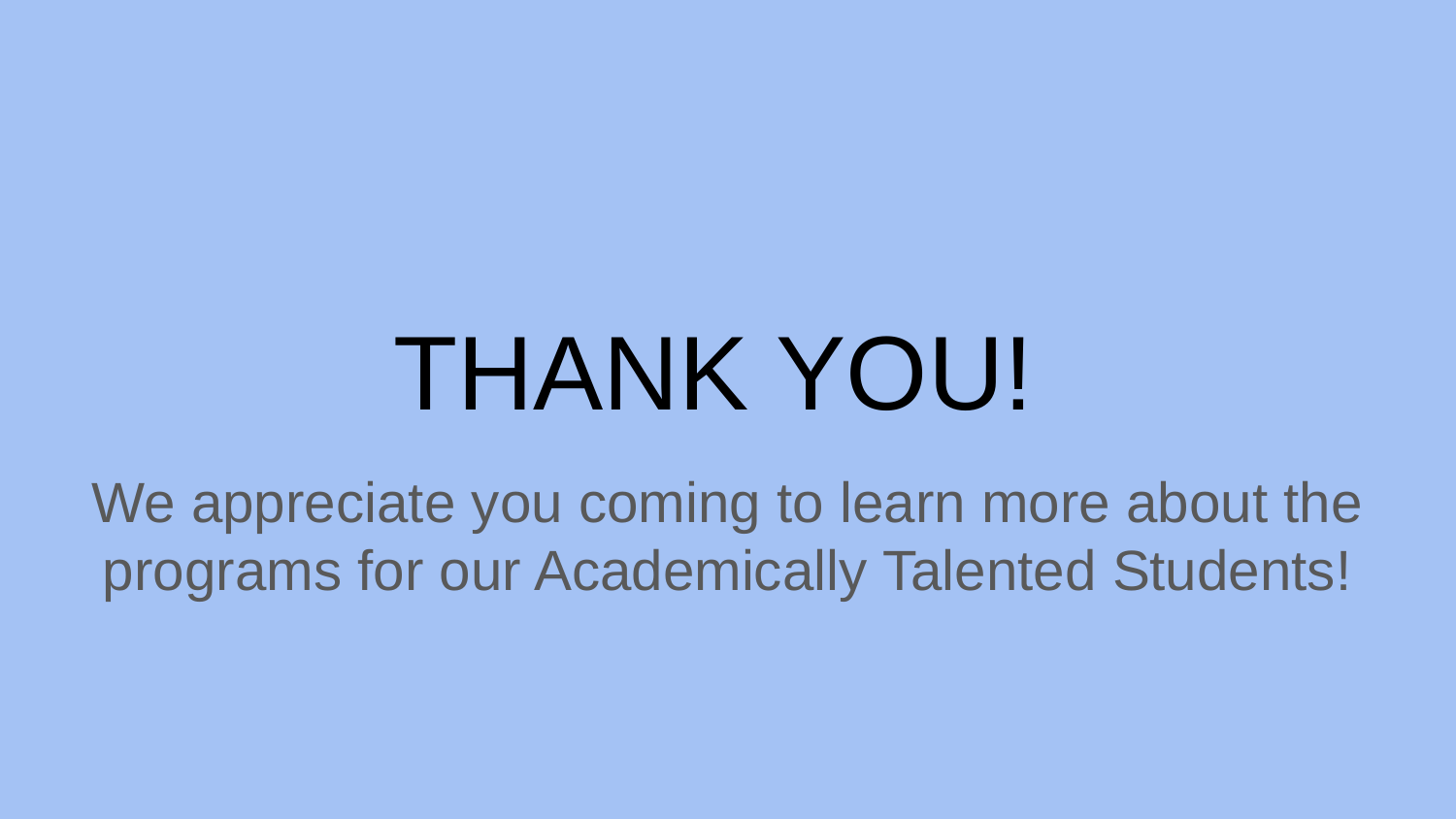

# THANK YOU!
We appreciate you coming to learn more about the programs for our Academically Talented Students!